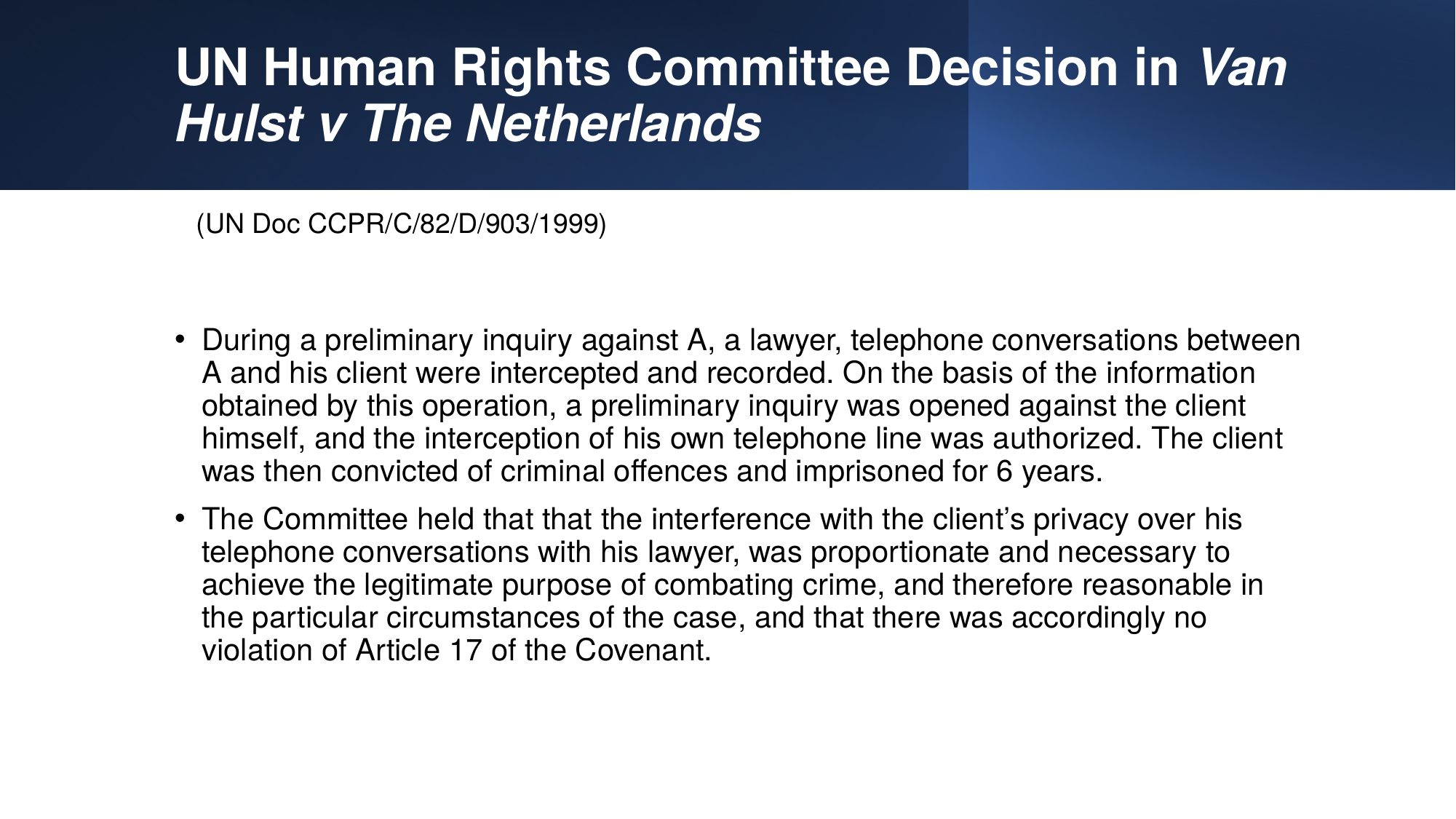

UN Human Rights Committee Decision in Van Hulst v The Netherlands
(UN Doc CCPR/C/82/D/903/1999)
During a preliminary inquiry against A, a lawyer, telephone conversations between A and his client were intercepted and recorded. On the basis of the information obtained by this operation, a preliminary inquiry was opened against the client himself, and the interception of his own telephone line was authorized. The client was then convicted of criminal offences and imprisoned for 6 years.
The Committee held that that the interference with the client’s privacy over his telephone conversations with his lawyer, was proportionate and necessary to achieve the legitimate purpose of combating crime, and therefore reasonable in the particular circumstances of the case, and that there was accordingly no violation of Article 17 of the Covenant.